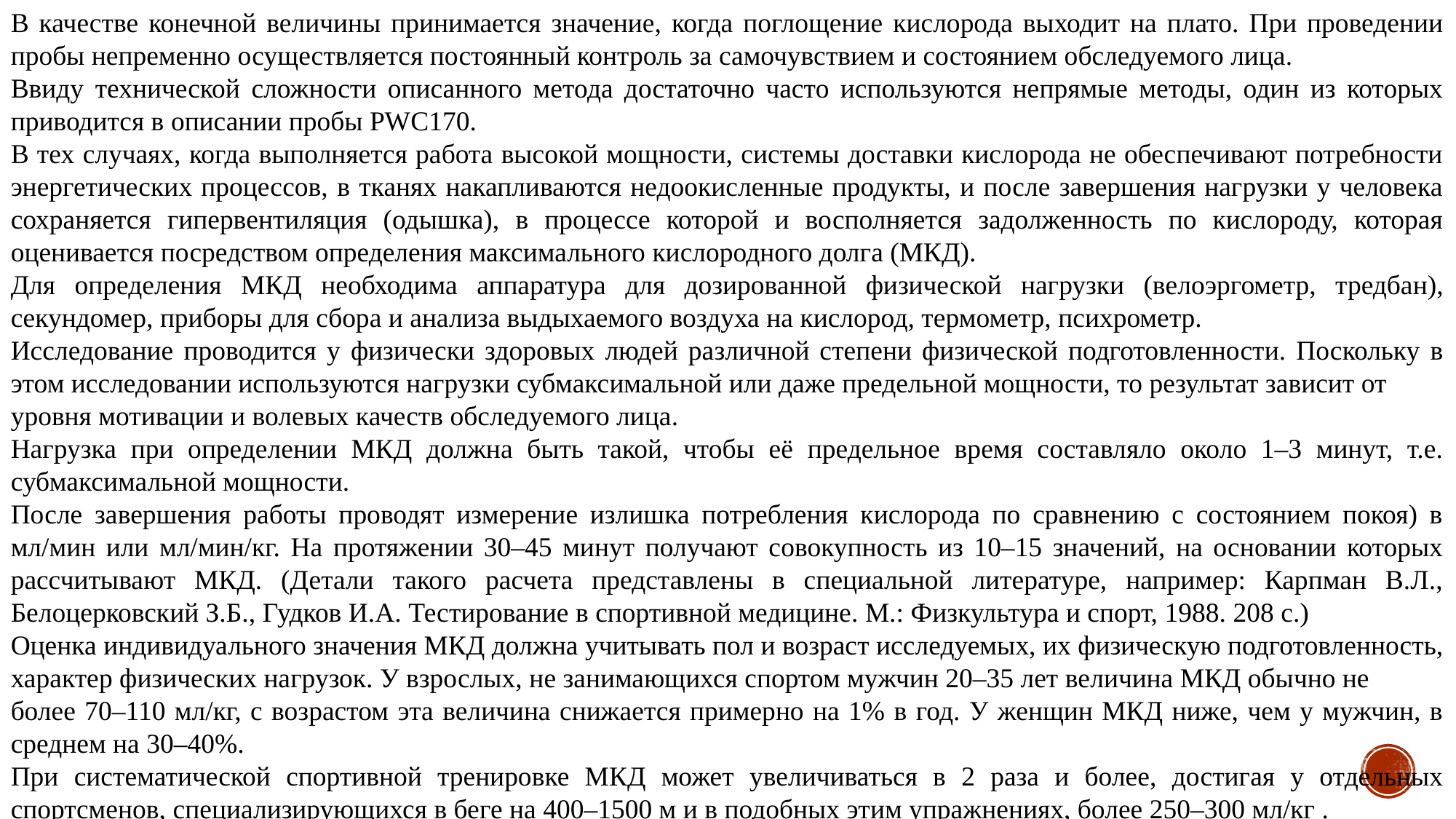

В качестве конечной величины принимается значение, когда поглощение кислорода выходит на плато. При проведении пробы непременно осуществляется постоянный контроль за самочувствием и состоянием обследуемого лица.
Ввиду технической сложности описанного метода достаточно часто используются непрямые методы, один из которых приводится в описании пробы PWC170.
В тех случаях, когда выполняется работа высокой мощности, системы доставки кислорода не обеспечивают потребности энергетических процессов, в тканях накапливаются недоокисленные продукты, и после завершения нагрузки у человека сохраняется гипервентиляция (одышка), в процессе которой и восполняется задолженность по кислороду, которая оценивается посредством определения максимального кислородного долга (МКД).
Для определения МКД необходима аппаратура для дозированной физической нагрузки (велоэргометр, тредбан), секундомер, приборы для сбора и анализа выдыхаемого воздуха на кислород, термометр, психрометр.
Исследование проводится у физически здоровых людей различной степени физической подготовленности. Поскольку в этом исследовании используются нагрузки субмаксимальной или даже предельной мощности, то результат зависит от
уровня мотивации и волевых качеств обследуемого лица.
Нагрузка при определении МКД должна быть такой, чтобы её предельное время составляло около 1–3 минут, т.е. субмаксимальной мощности.
После завершения работы проводят измерение излишка потребления кислорода по сравнению с состоянием покоя) в мл/мин или мл/мин/кг. На протяжении 30–45 минут получают совокупность из 10–15 значений, на основании которых рассчитывают МКД. (Детали такого расчета представлены в специальной литературе, например: Карпман В.Л., Белоцерковский З.Б., Гудков И.А. Тестирование в спортивной медицине. М.: Физкультура и спорт, 1988. 208 с.)
Оценка индивидуального значения МКД должна учитывать пол и возраст исследуемых, их физическую подготовленность, характер физических нагрузок. У взрослых, не занимающихся спортом мужчин 20–35 лет величина МКД обычно не
более 70–110 мл/кг, с возрастом эта величина снижается примерно на 1% в год. У женщин МКД ниже, чем у мужчин, в среднем на 30–40%.
При систематической спортивной тренировке МКД может увеличиваться в 2 раза и более, достигая у отдельных спортсменов, специализирующихся в беге на 400–1500 м и в подобных этим упражнениях, более 250–300 мл/кг .